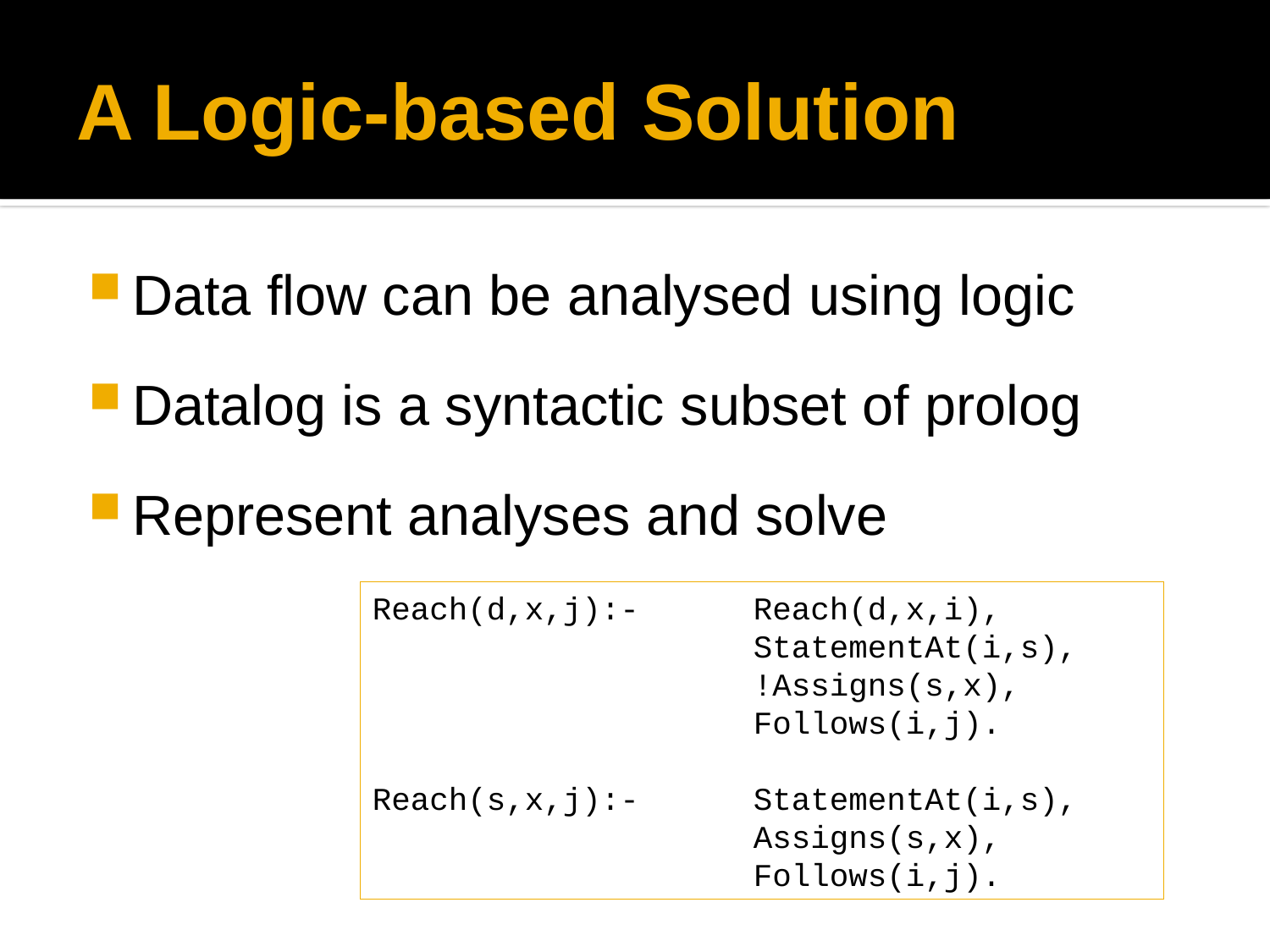

# A Logic-based Solution
Data flow can be analysed using logic
Datalog is a syntactic subset of prolog
Represent analyses and solve
Reach(d,x,j):-	Reach(d,x,i),
			StatementAt(i,s),
			!Assigns(s,x),
			Follows(i,j).

Reach(s,x,j):-	StatementAt(i,s),
			Assigns(s,x),
			Follows(i,j).